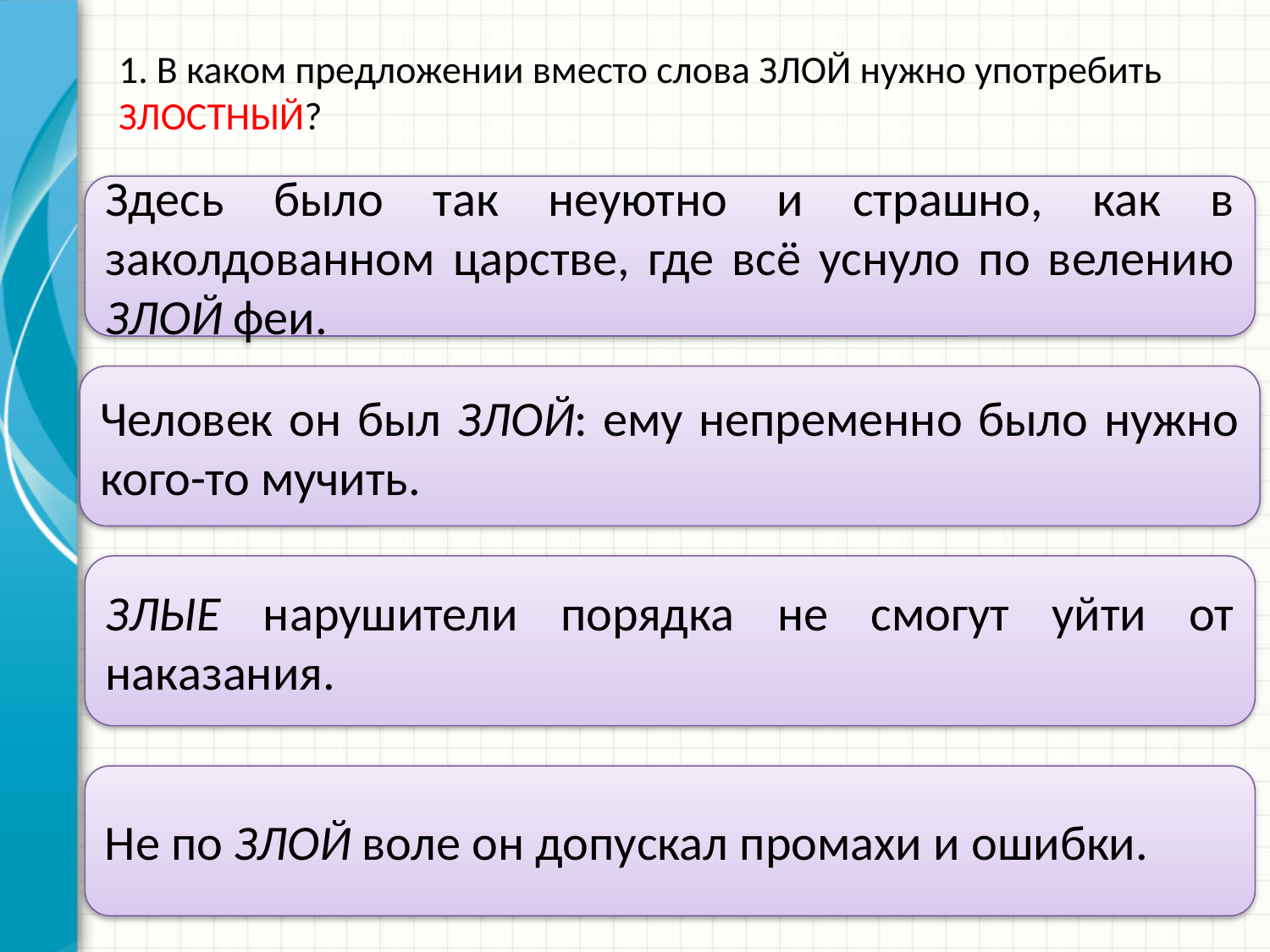

# 1. В каком предложении вместо слова ЗЛОЙ нужно употребить ЗЛОСТНЫЙ?

Здесь было так неуютно и страшно, как в заколдованном царстве, где всё уснуло по велению ЗЛОЙ феи.
Человек он был ЗЛОЙ: ему непременно было нужно кого-то мучить.
ЗЛЫЕ нарушители порядка не смогут уйти от наказания.
Не по ЗЛОЙ воле он допускал промахи и ошибки.